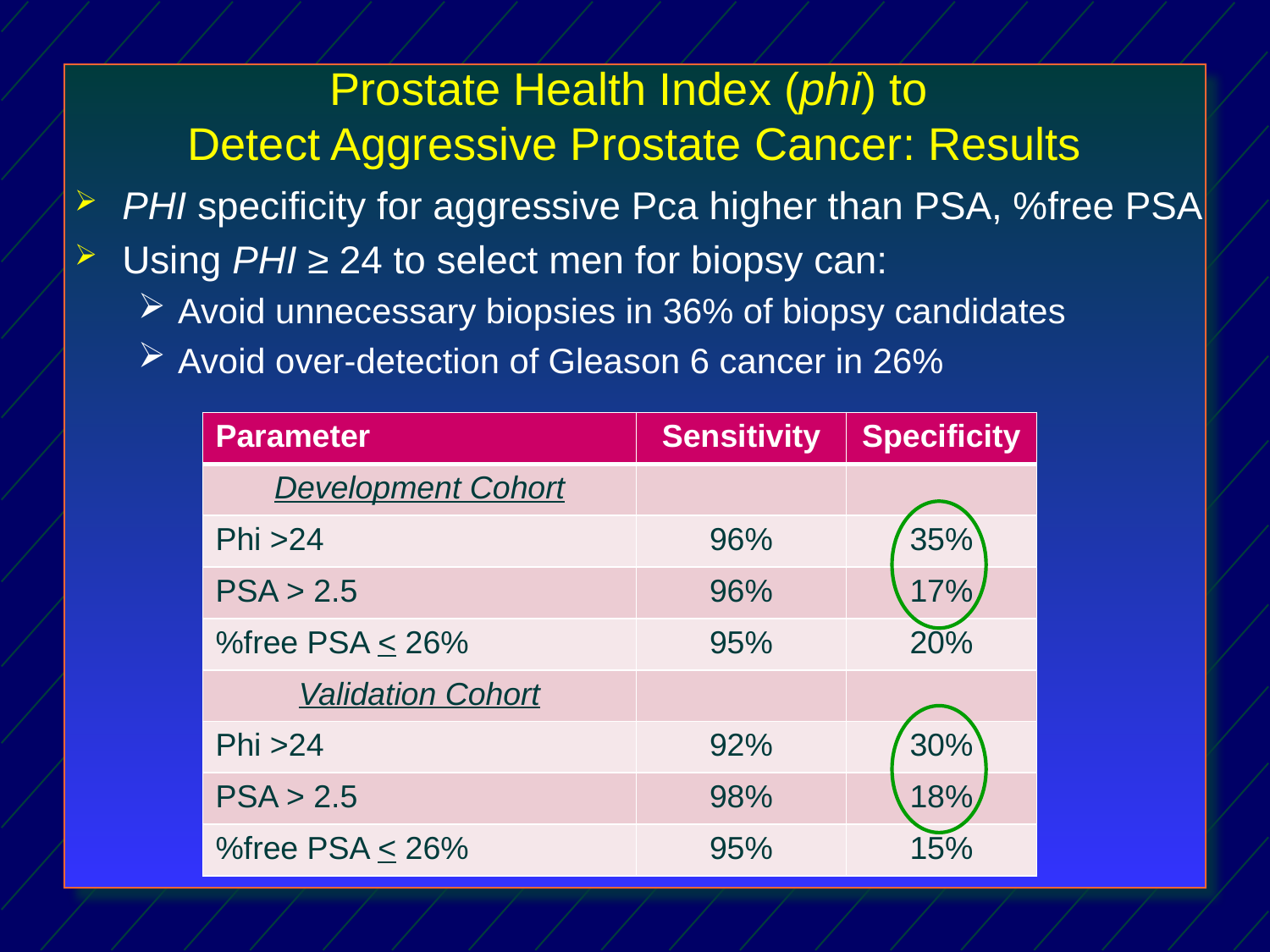

# Prostate Health Index (phi) to Detect Aggressive Prostate Cancer: Results

PHI specificity for aggressive Pca higher than PSA, %free PSA
Using PHI ≥ 24 to select men for biopsy can:
Avoid unnecessary biopsies in 36% of biopsy candidates
Avoid over-detection of Gleason 6 cancer in 26%

| Parameter | Sensitivity | Specificity |
| --- | --- | --- |
| Development Cohort |  |  |
| Phi >24 | 96% | 35% |
| PSA > 2.5 | 96% | 17% |
| %free PSA < 26% | 95% | 20% |
| Validation Cohort |  |  |
| Phi >24 | 92% | 30% |
| PSA > 2.5 | 98% | 18% |
| %free PSA < 26% | 95% | 15% |